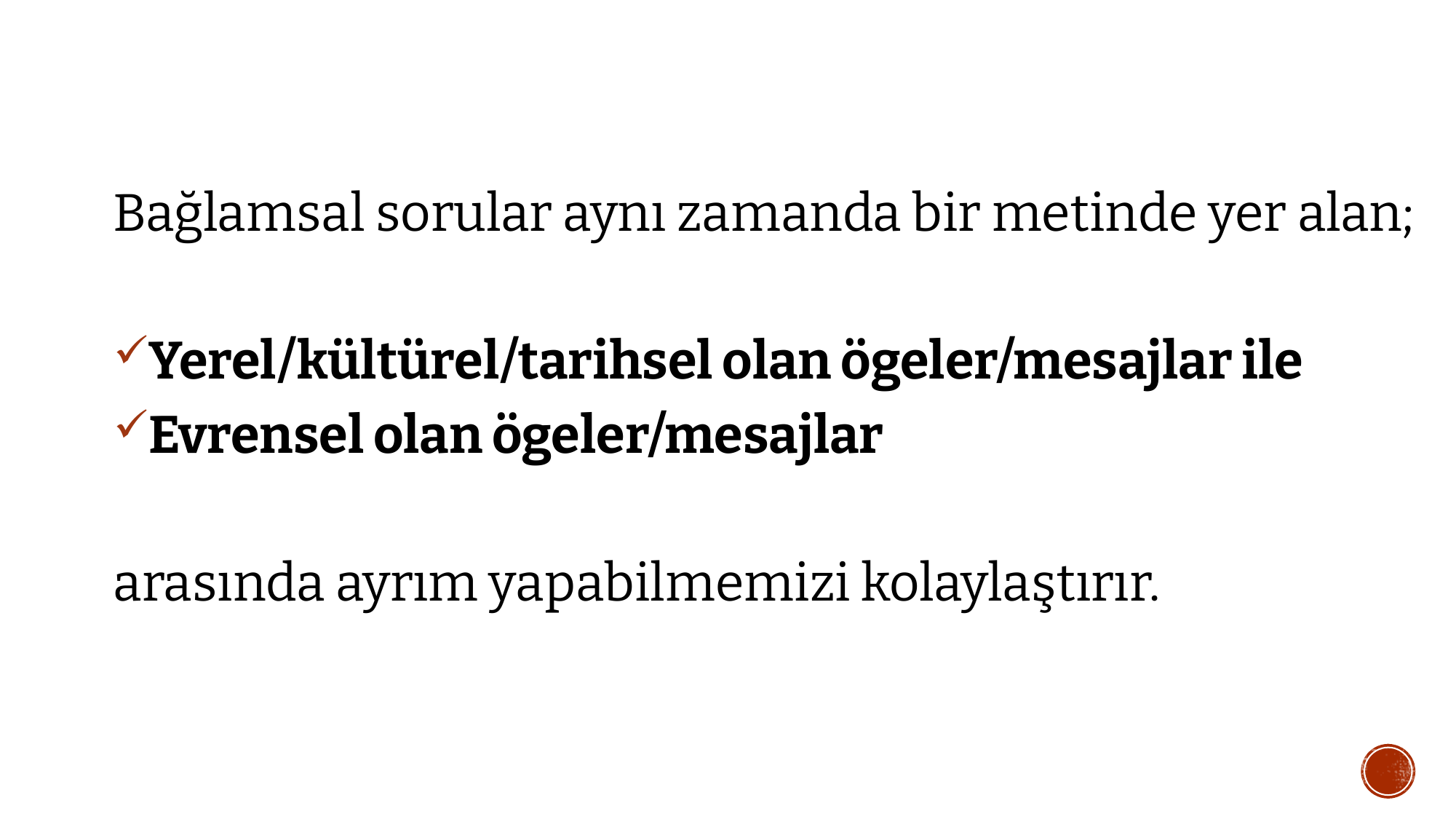

#
Bağlamsal sorular aynı zamanda bir metinde yer alan;

Yerel/kültürel/tarihsel olan ögeler/mesajlar ile
Evrensel olan ögeler/mesajlar

arasında ayrım yapabilmemizi kolaylaştırır.